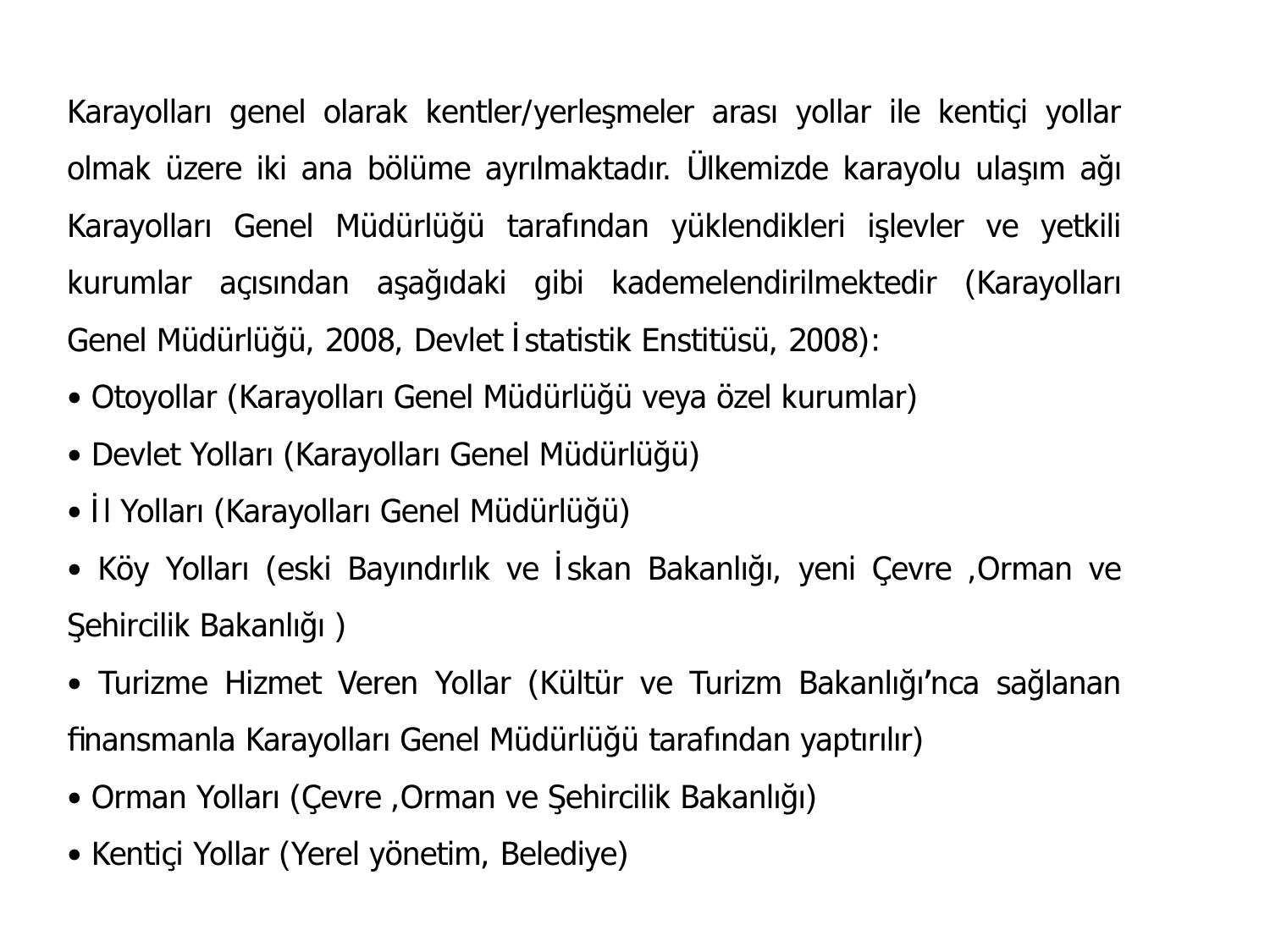

Karayolları genel olarak kentler/yerleşmeler arası yollar ile kentiçi yollar olmak üzere iki ana bölüme ayrılmaktadır. Ülkemizde karayolu ulaşım ağı Karayolları Genel Müdürlüğü tarafından yüklendikleri işlevler ve yetkili kurumlar açısından aşağıdaki gibi kademelendirilmektedir (Karayolları Genel Müdürlüğü, 2008, Devlet İstatistik Enstitüsü, 2008):
• Otoyollar (Karayolları Genel Müdürlüğü veya özel kurumlar)
• Devlet Yolları (Karayolları Genel Müdürlüğü)
• İl Yolları (Karayolları Genel Müdürlüğü)
• Köy Yolları (eski Bayındırlık ve İskan Bakanlığı, yeni Çevre ,Orman ve Şehircilik Bakanlığı )
• Turizme Hizmet Veren Yollar (Kültür ve Turizm Bakanlığı’nca sağlanan finansmanla Karayolları Genel Müdürlüğü tarafından yaptırılır)
• Orman Yolları (Çevre ,Orman ve Şehircilik Bakanlığı)
• Kentiçi Yollar (Yerel yönetim, Belediye)